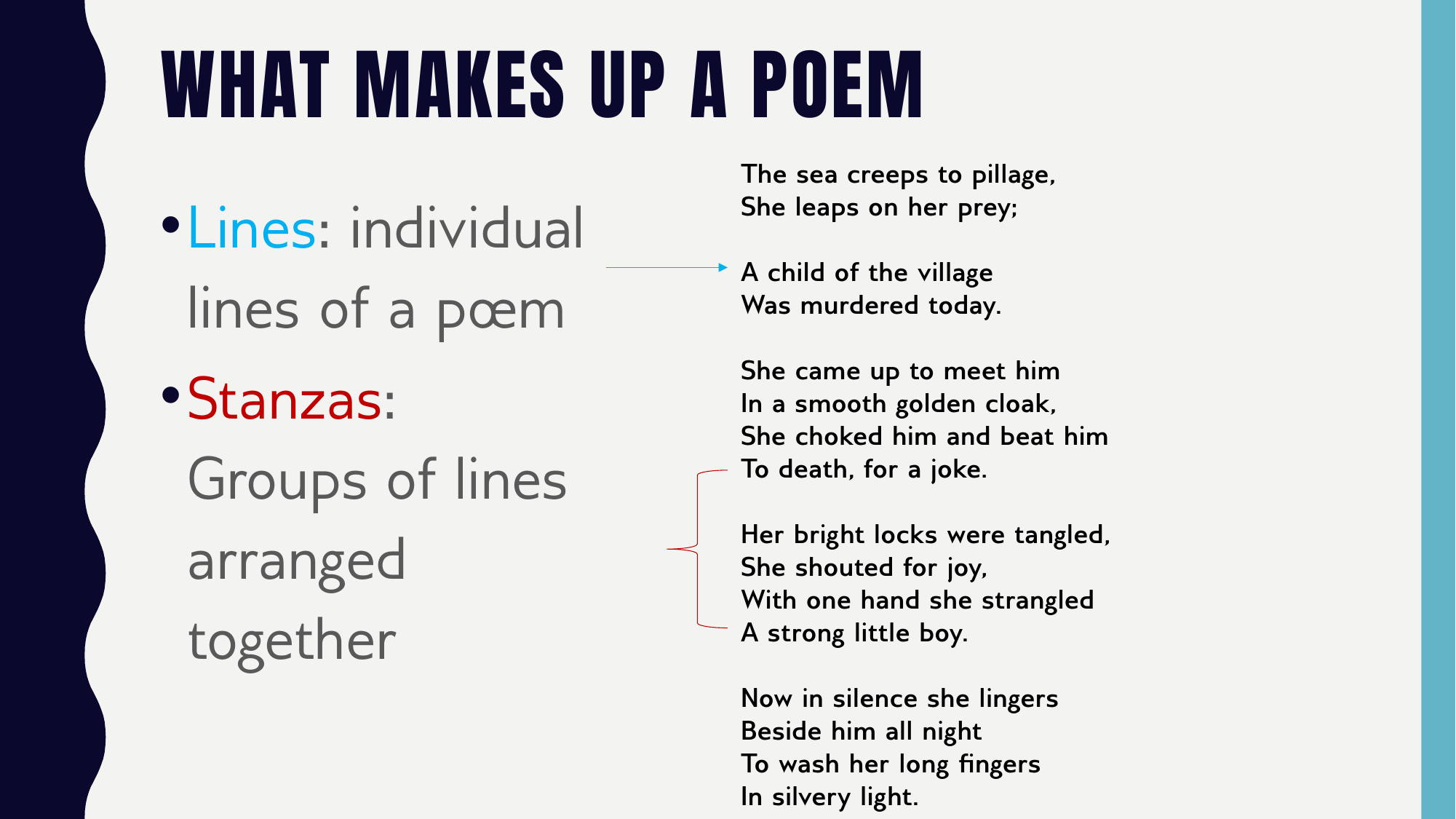

# What makes up a poem
The sea creeps to pillage,
She leaps on her prey;
A child of the village
Was murdered today.

She came up to meet him
In a smooth golden cloak,
She choked him and beat him
To death, for a joke.

Her bright locks were tangled,
She shouted for joy,
With one hand she strangled
A strong little boy.

Now in silence she lingers
Beside him all night
To wash her long fingers
In silvery light.
Lines: individual lines of a poem
Stanzas: Groups of lines arranged together